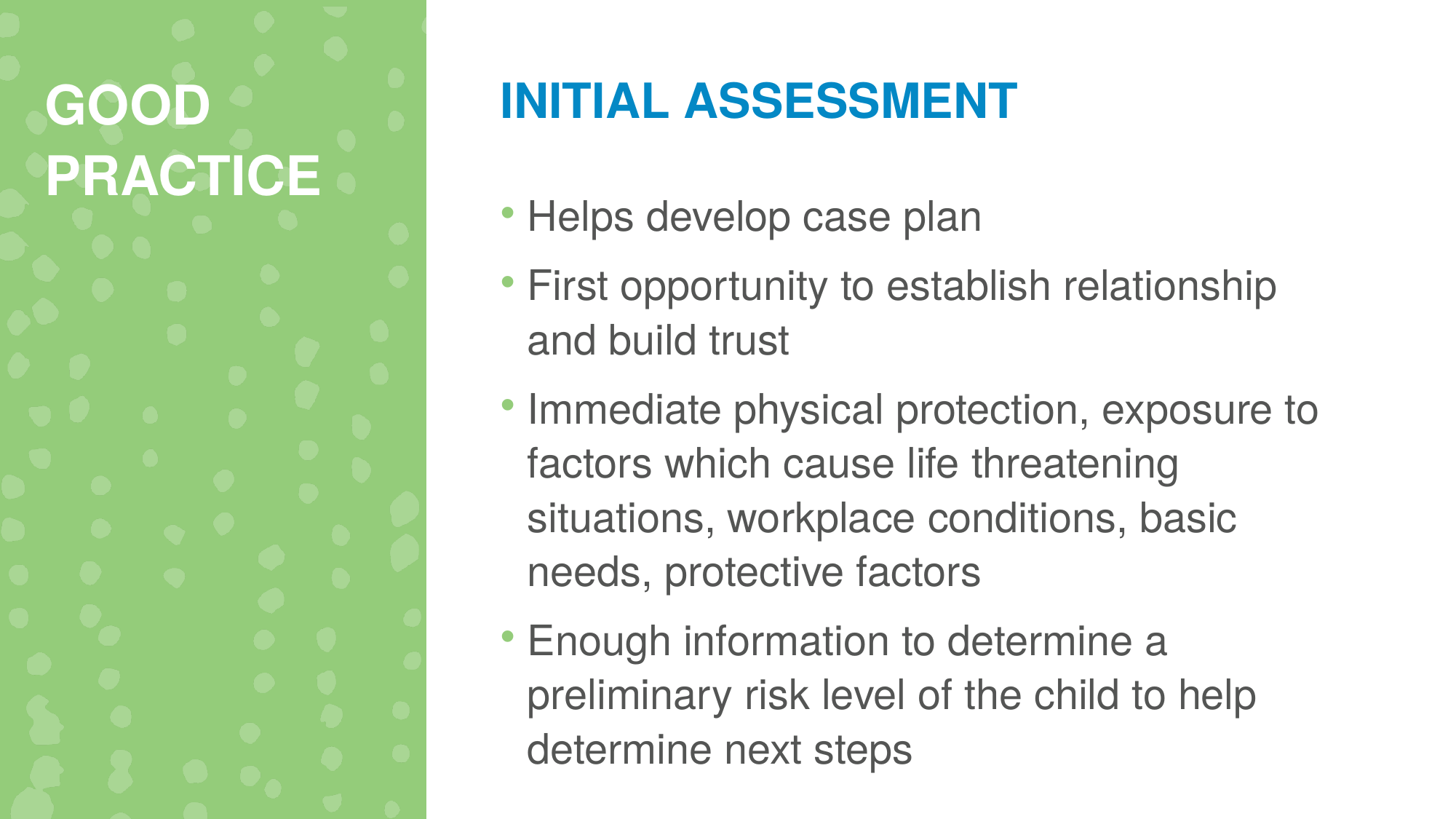

GOOD PRACTICE
INITIAL ASSESSMENT

Helps develop case plan
First opportunity to establish relationship and build trust
Immediate physical protection, exposure to factors which cause life threatening situations, workplace conditions, basic needs, protective factors
Enough information to determine a preliminary risk level of the child to help determine next steps